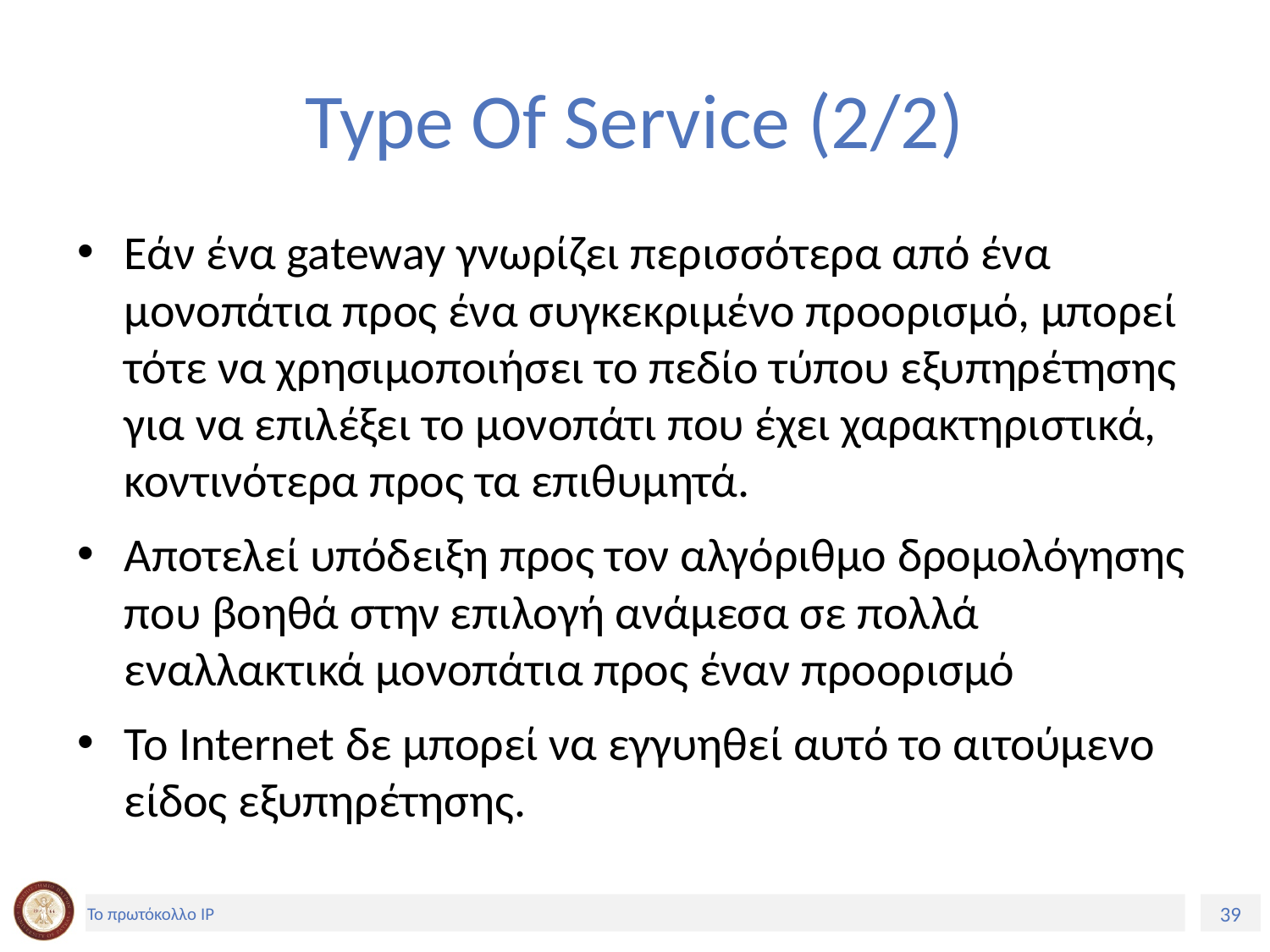

# Type Of Service (2/2)
Εάν ένα gateway γνωρίζει περισσότερα από ένα μονοπάτια προς ένα συγκεκριμένο προορισμό, μπορεί τότε να χρησιμοποιήσει το πεδίο τύπου εξυπηρέτησης για να επιλέξει το μονοπάτι που έχει χαρακτηριστικά, κοντινότερα προς τα επιθυμητά.
Αποτελεί υπόδειξη προς τον αλγόριθμο δρομολόγησης που βοηθά στην επιλογή ανάμεσα σε πολλά εναλλακτικά μονοπάτια προς έναν προορισμό
Το Internet δε μπορεί να εγγυηθεί αυτό το αιτούμενο είδος εξυπηρέτησης.